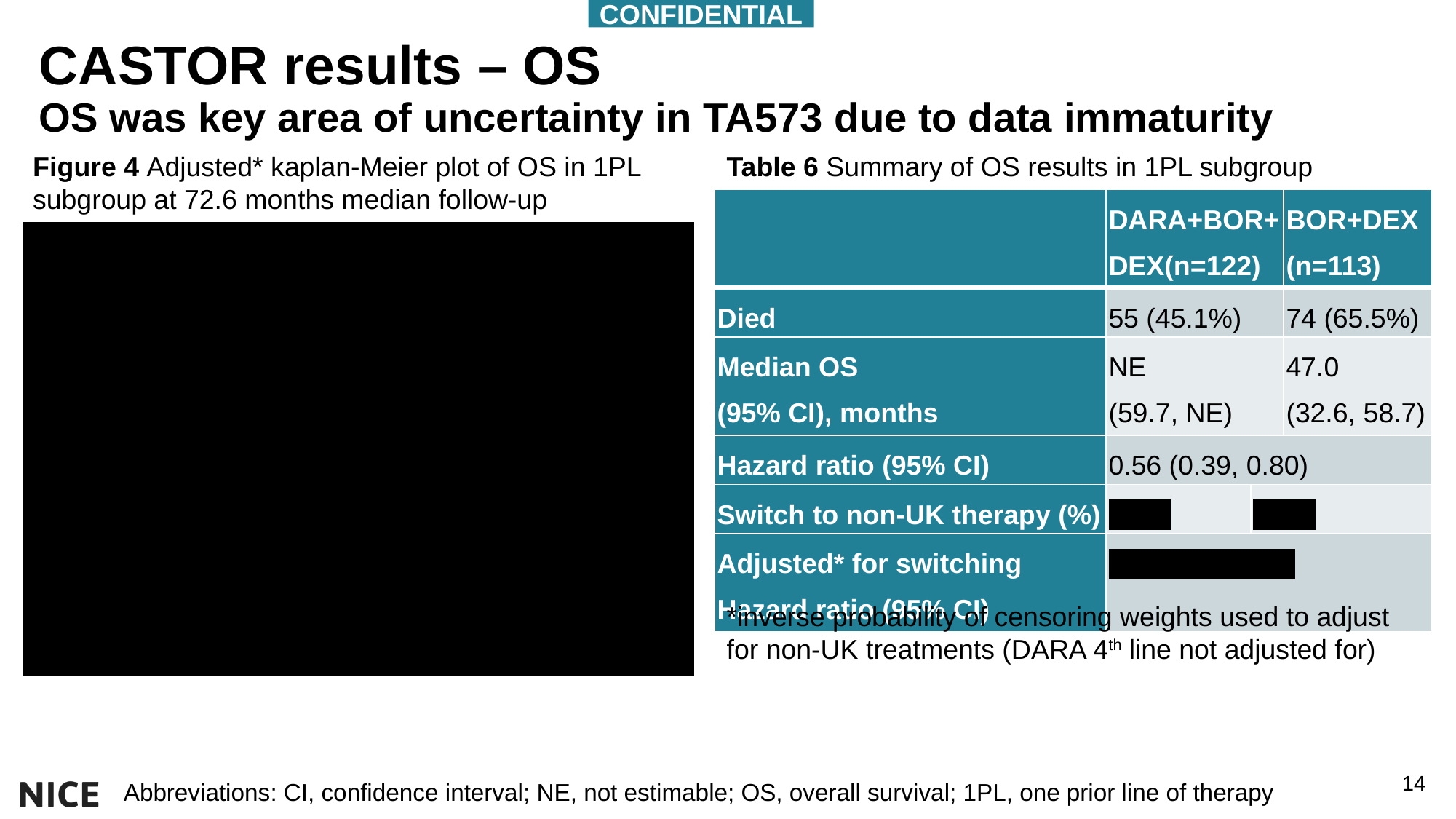

CONFIDENTIAL
# CASTOR results – OS OS was key area of uncertainty in TA573 due to data immaturity
Table 6 Summary of OS results in 1PL subgroup
Figure 4 Adjusted* kaplan-Meier plot of OS in 1PL subgroup at 72.6 months median follow-up
|  | DARA+BOR+DEX(n=122) |  | BOR+DEX (n=113) |
| --- | --- | --- | --- |
| Died | 55 (45.1%) |  | 74 (65.5%) |
| Median OS (95% CI), months | NE (59.7, NE) |  | 47.0 (32.6, 58.7) |
| Hazard ratio (95% CI) | 0.56 (0.39, 0.80) |  |  |
| Switch to non-UK therapy (%) | XXX | XXX |  |
| Adjusted\* for switching Hazard ratio (95% CI) | XXX XXX XXX |  |  |

*inverse probability of censoring weights used to adjust for non-UK treatments (DARA 4th line not adjusted for)
14
Abbreviations: CI, confidence interval; NE, not estimable; OS, overall survival; 1PL, one prior line of therapy